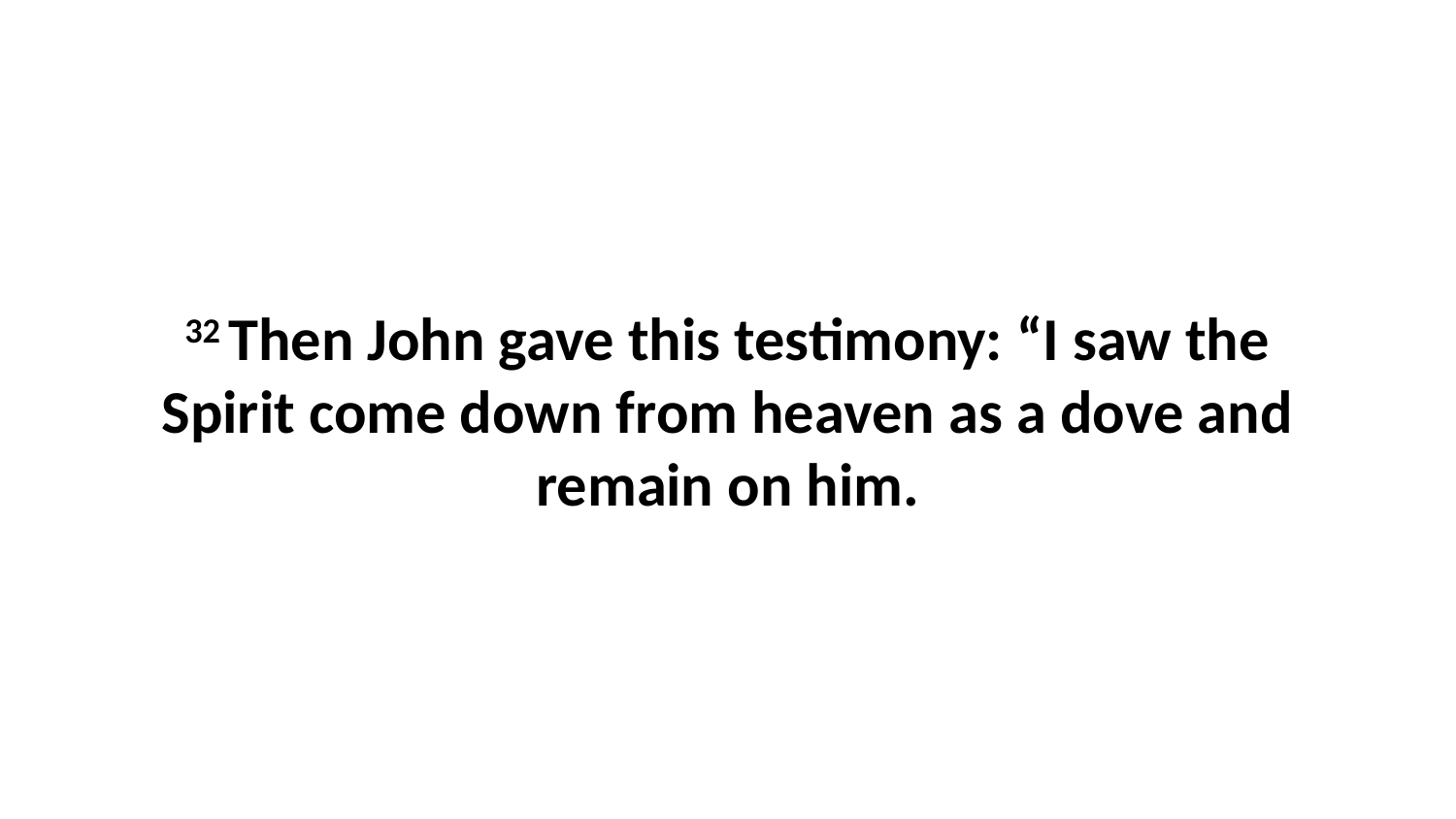

32 Then John gave this testimony: “I saw the Spirit come down from heaven as a dove and remain on him.